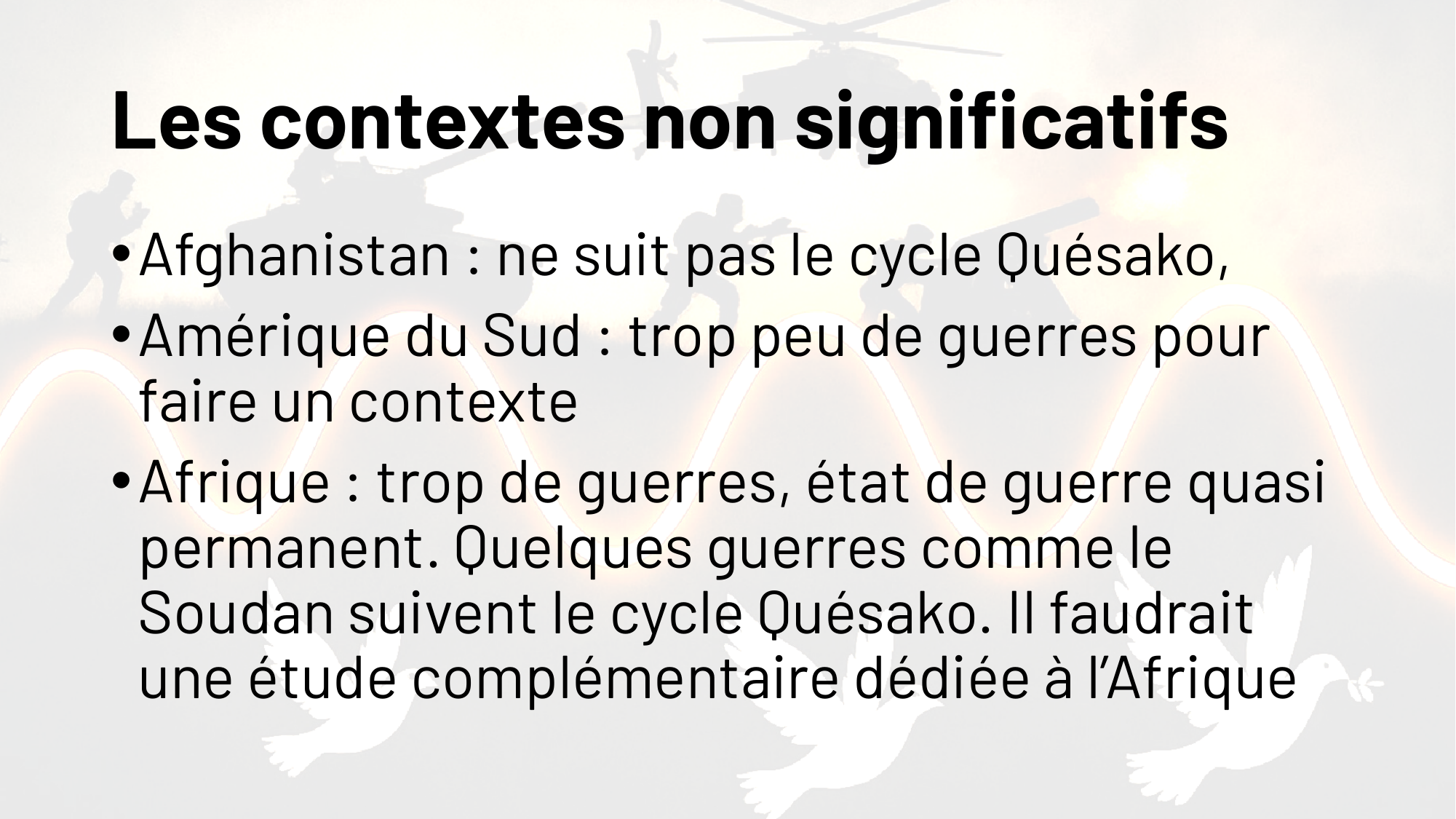

# Les contextes non significatifs
Afghanistan : ne suit pas le cycle Quésako,
Amérique du Sud : trop peu de guerres pour faire un contexte
Afrique : trop de guerres, état de guerre quasi permanent. Quelques guerres comme le Soudan suivent le cycle Quésako. Il faudrait une étude complémentaire dédiée à l’Afrique